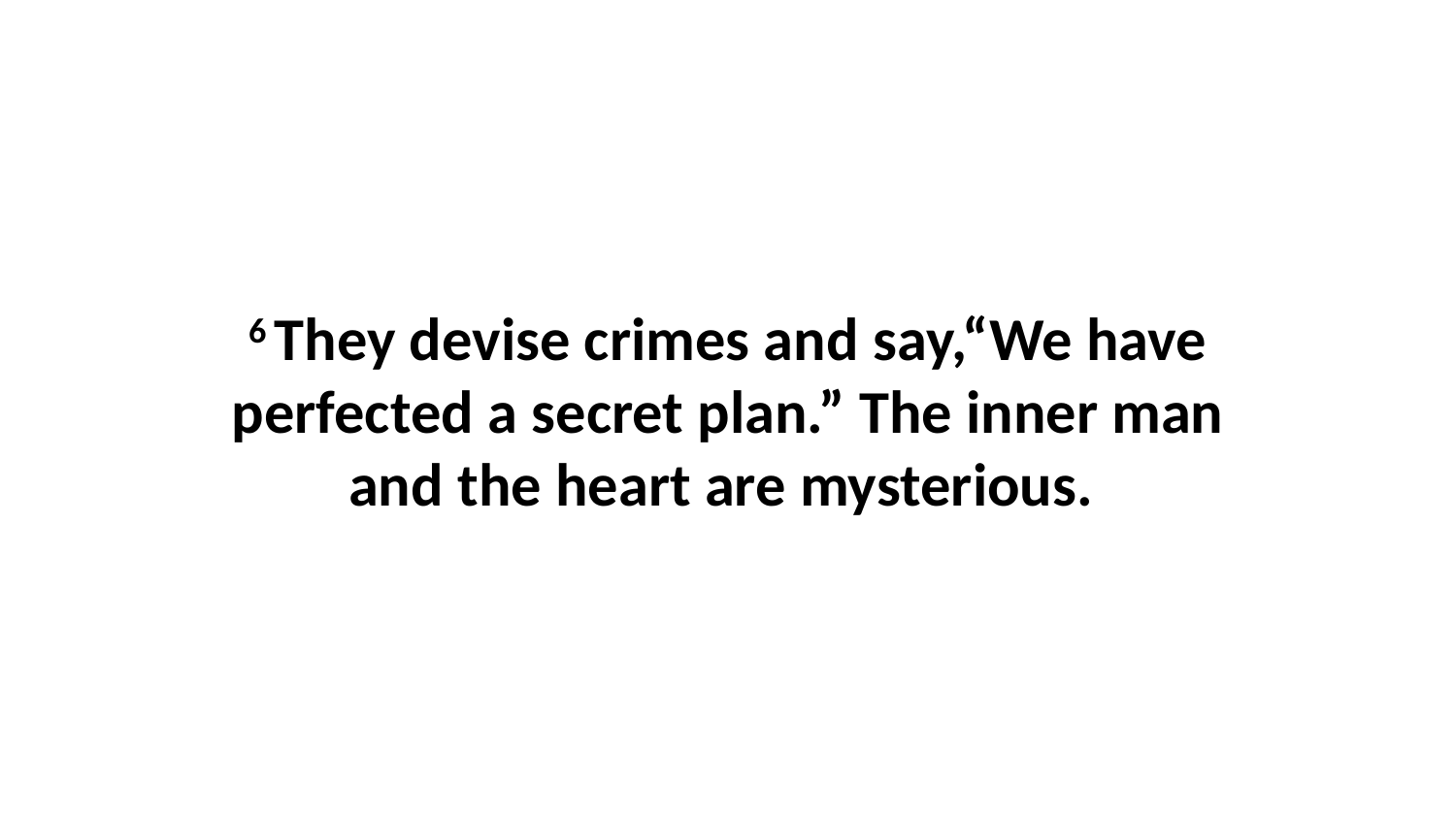

6 They devise crimes and say,“We have perfected a secret plan.” The inner man and the heart are mysterious.